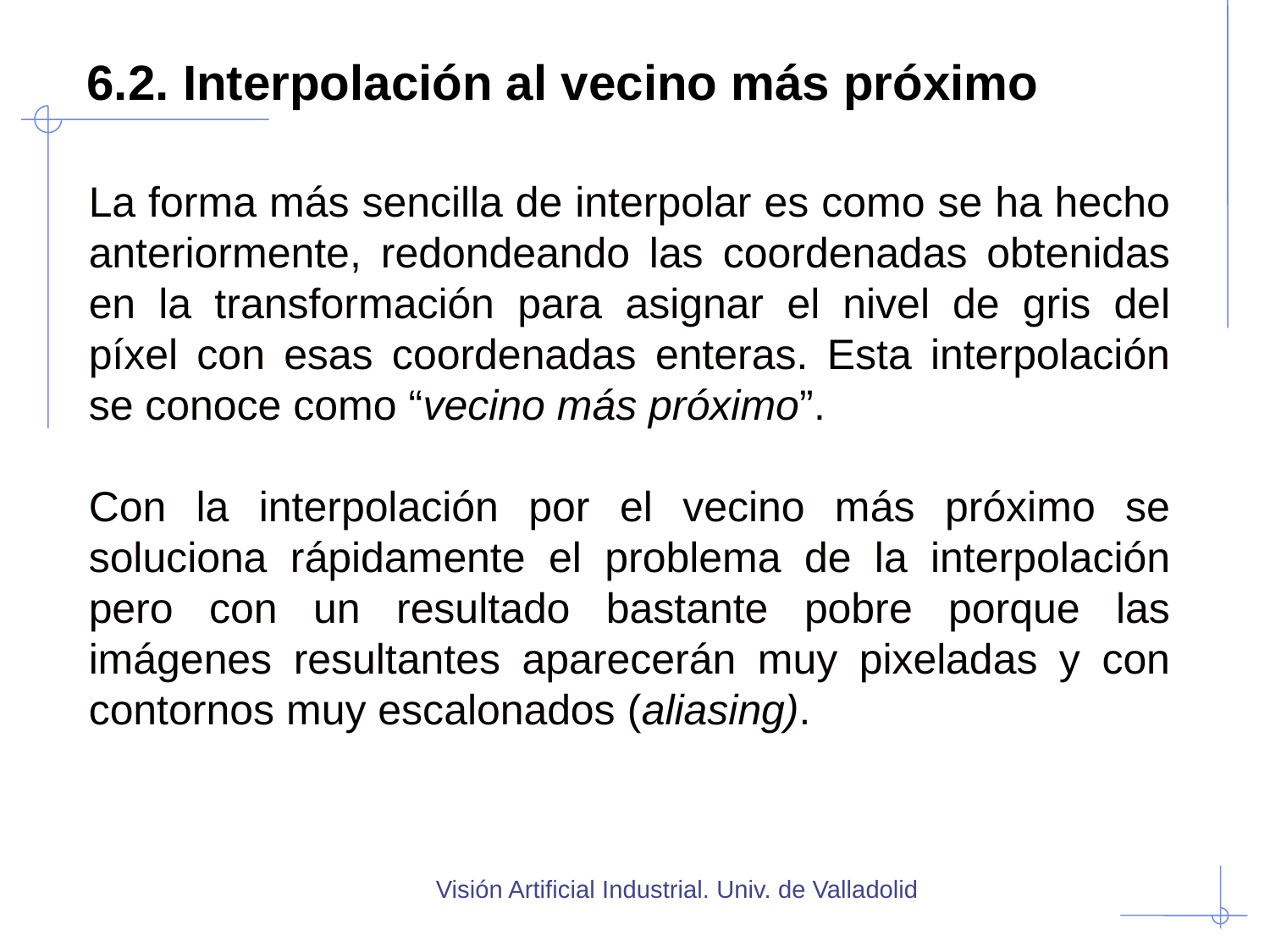

# 6.2. Interpolación al vecino más próximo

La forma más sencilla de interpolar es como se ha hecho anteriormente, redondeando las coordenadas obtenidas en la transformación para asignar el nivel de gris del píxel con esas coordenadas enteras. Esta interpolación se conoce como “vecino más próximo”.

Con la interpolación por el vecino más próximo se soluciona rápidamente el problema de la interpolación pero con un resultado bastante pobre porque las imágenes resultantes aparecerán muy pixeladas y con contornos muy escalonados (aliasing).
Visión Artificial Industrial. Univ. de Valladolid